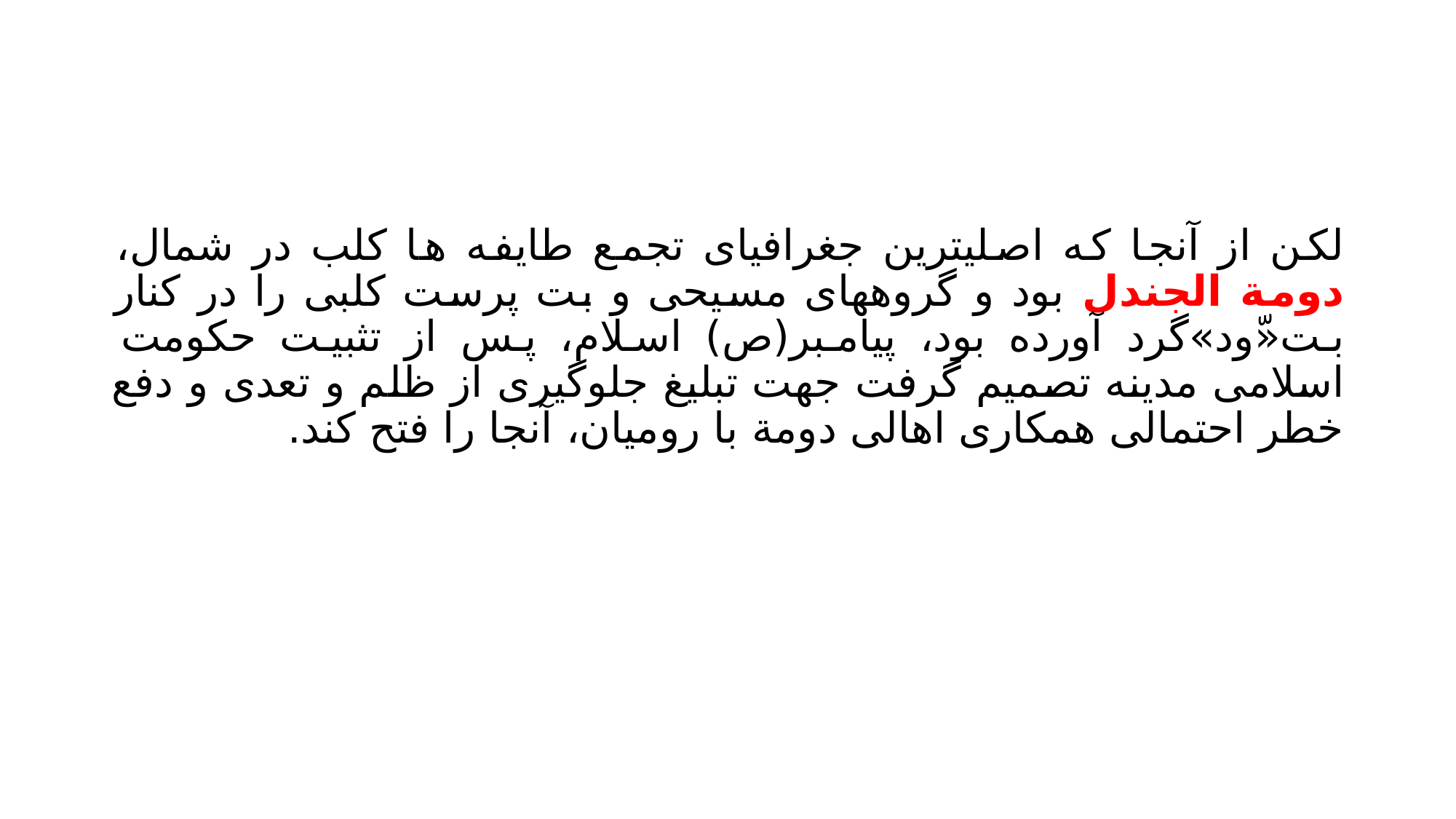

#
لکن از آنجا که اصلیترین جغرافیای تجمع طایفه ها کلب در شمال، دومة الجندل بود و گروههای مسیحی و بت پرست کلبی را در کنار بت«ّود»گرد آورده بود، پیامبر(ص) اسلام، پس از تثبیت حکومت اسلامی مدینه تصمیم گرفت جهت تبلیغ جلوگیری از ظلم و تعدی و دفع خطر احتمالی همکاری اهالی دومة با رومیان، آنجا را فتح کند.